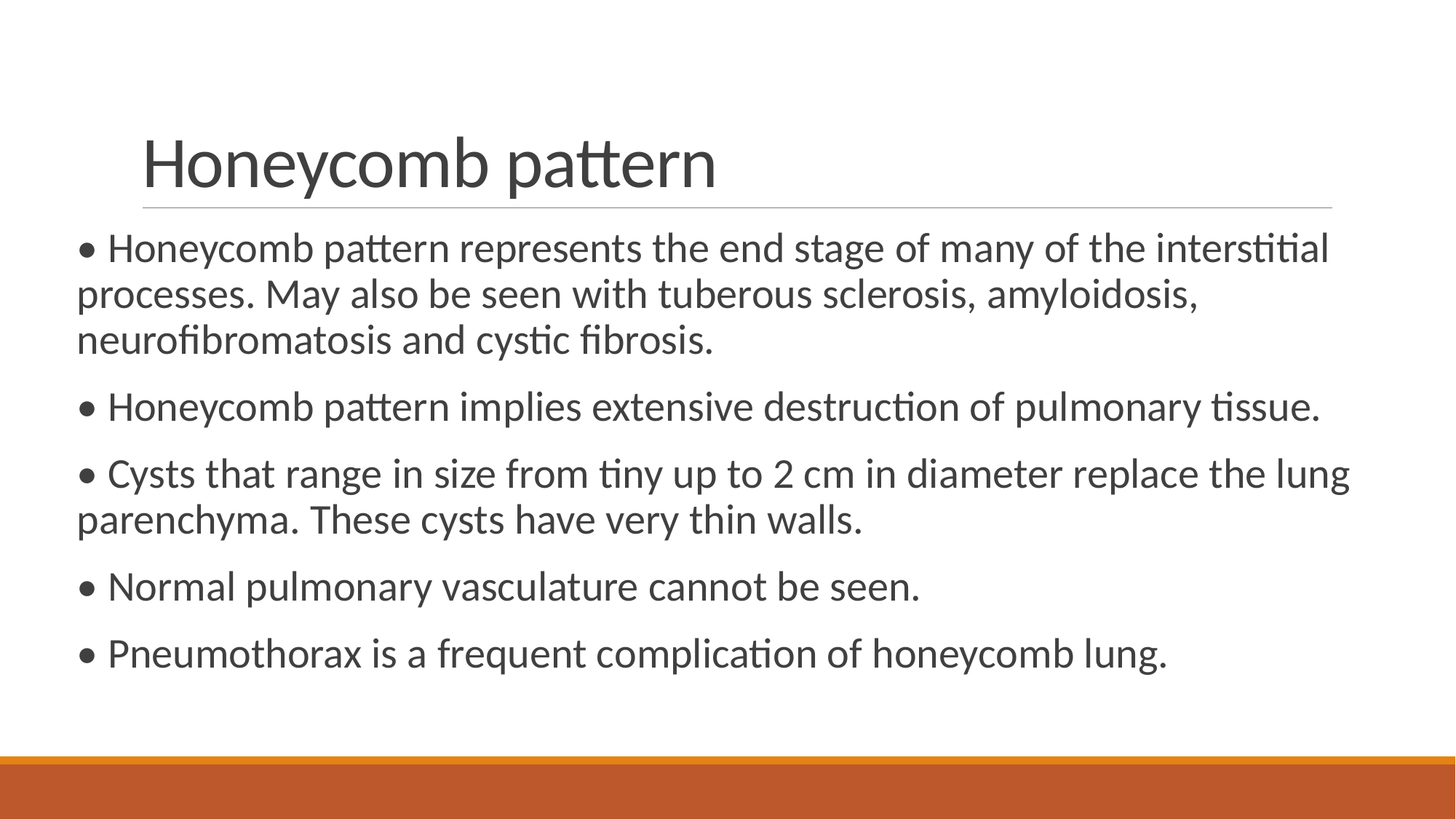

# Honeycomb pattern
• Honeycomb pattern represents the end stage of many of the interstitial processes. May also be seen with tuberous sclerosis, amyloidosis, neurofibromatosis and cystic fibrosis.
• Honeycomb pattern implies extensive destruction of pulmonary tissue.
• Cysts that range in size from tiny up to 2 cm in diameter replace the lung parenchyma. These cysts have very thin walls.
• Normal pulmonary vasculature cannot be seen.
• Pneumothorax is a frequent complication of honeycomb lung.